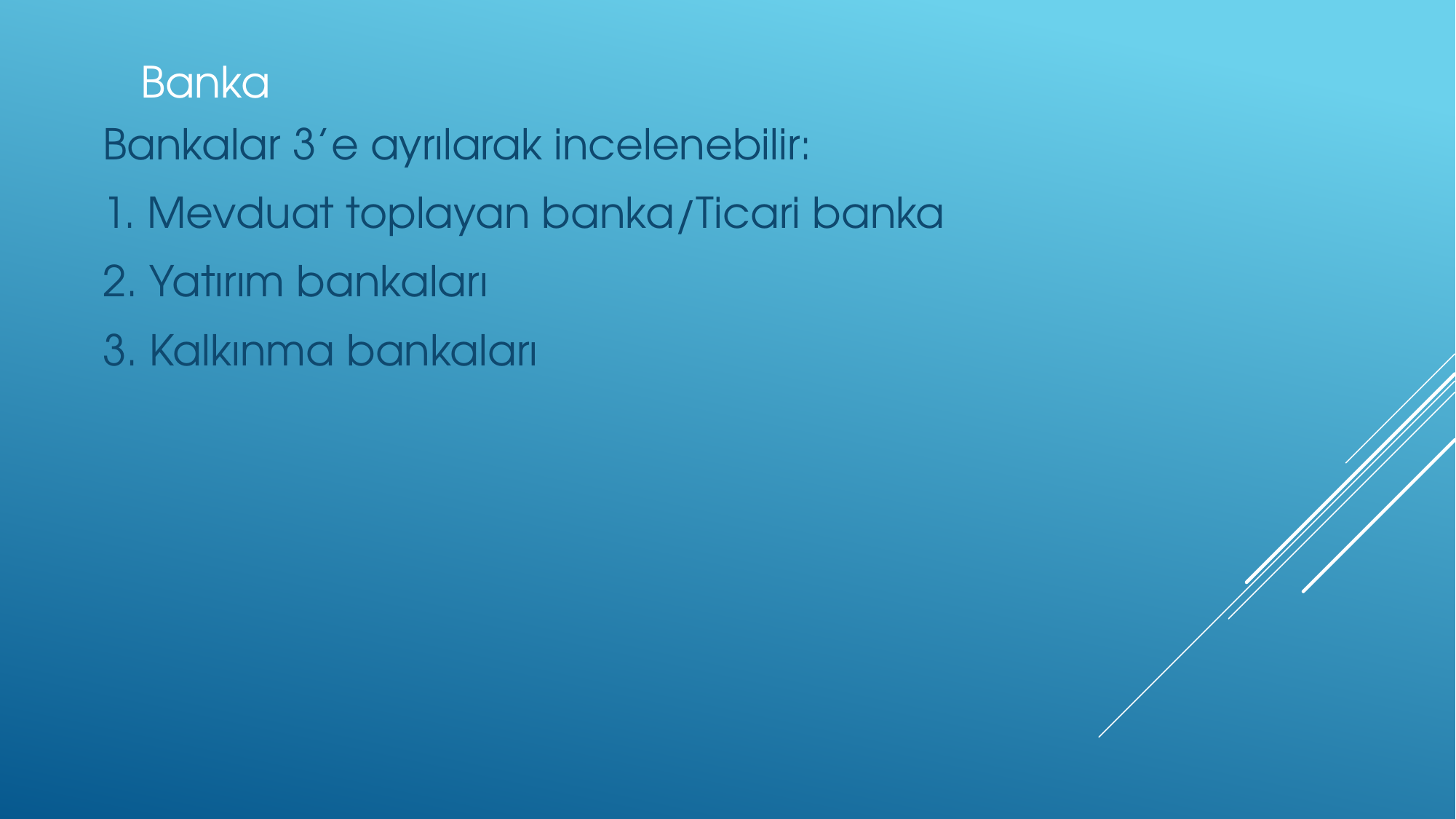

# Banka
Bankalar 3’e ayrılarak incelenebilir:
1. Mevduat toplayan banka/Ticari banka
2. Yatırım bankaları
3. Kalkınma bankaları